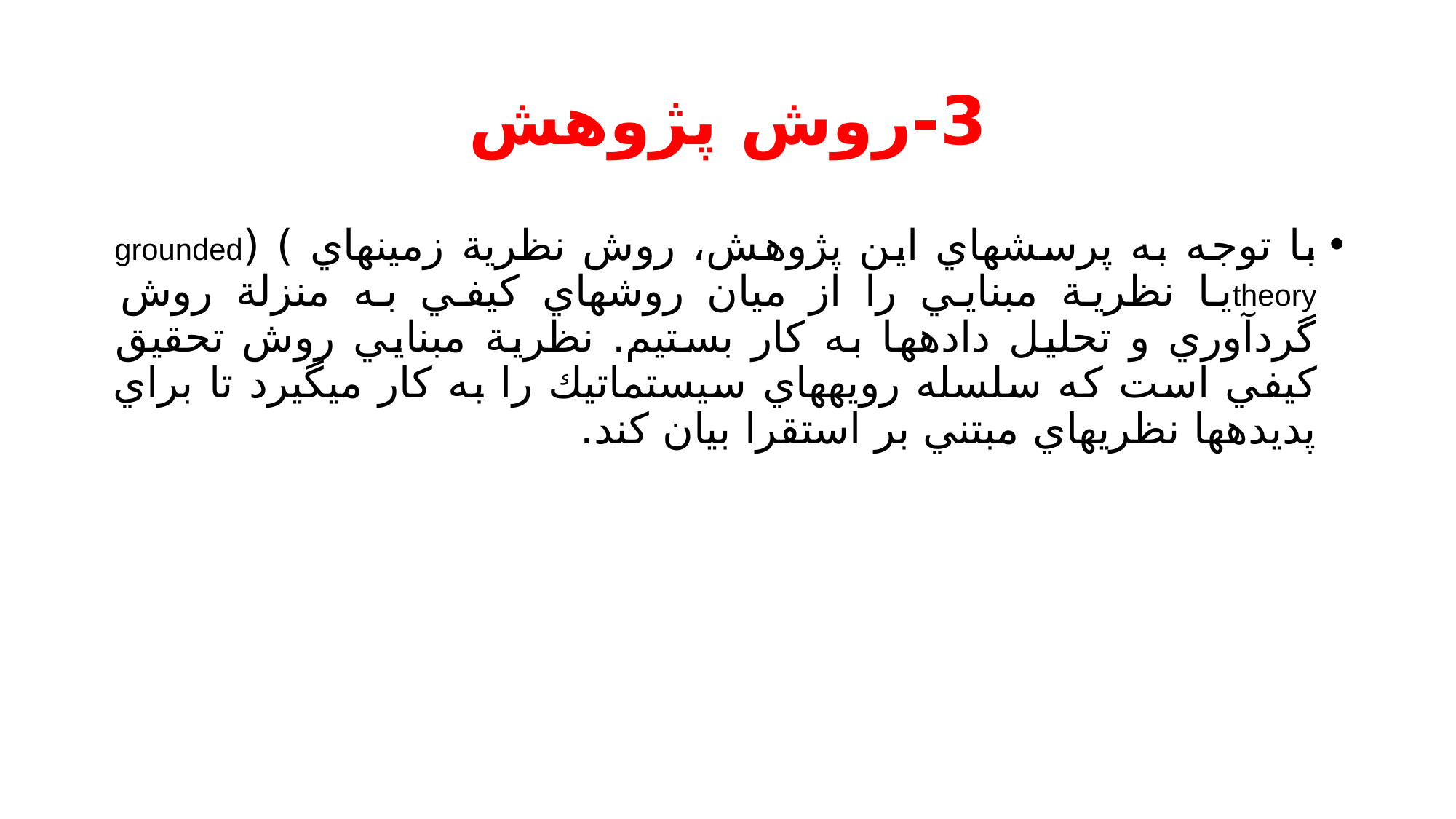

# 3-روش پژوهش
با توجه به پرسشهاي اين پژوهش، روش نظرية زمينهاي ) (grounded theoryيا نظرية مبنايي را از ميان روشهاي كيفي به منزلة روش گردآوري و تحليل دادهها به كار بستيم. نظرية مبنايي روش تحقيق كيفي است كه سلسله رويههاي سيستماتيك را به كار ميگيرد تا براي پديدهها نظريهاي مبتني بر استقرا بيان كند.